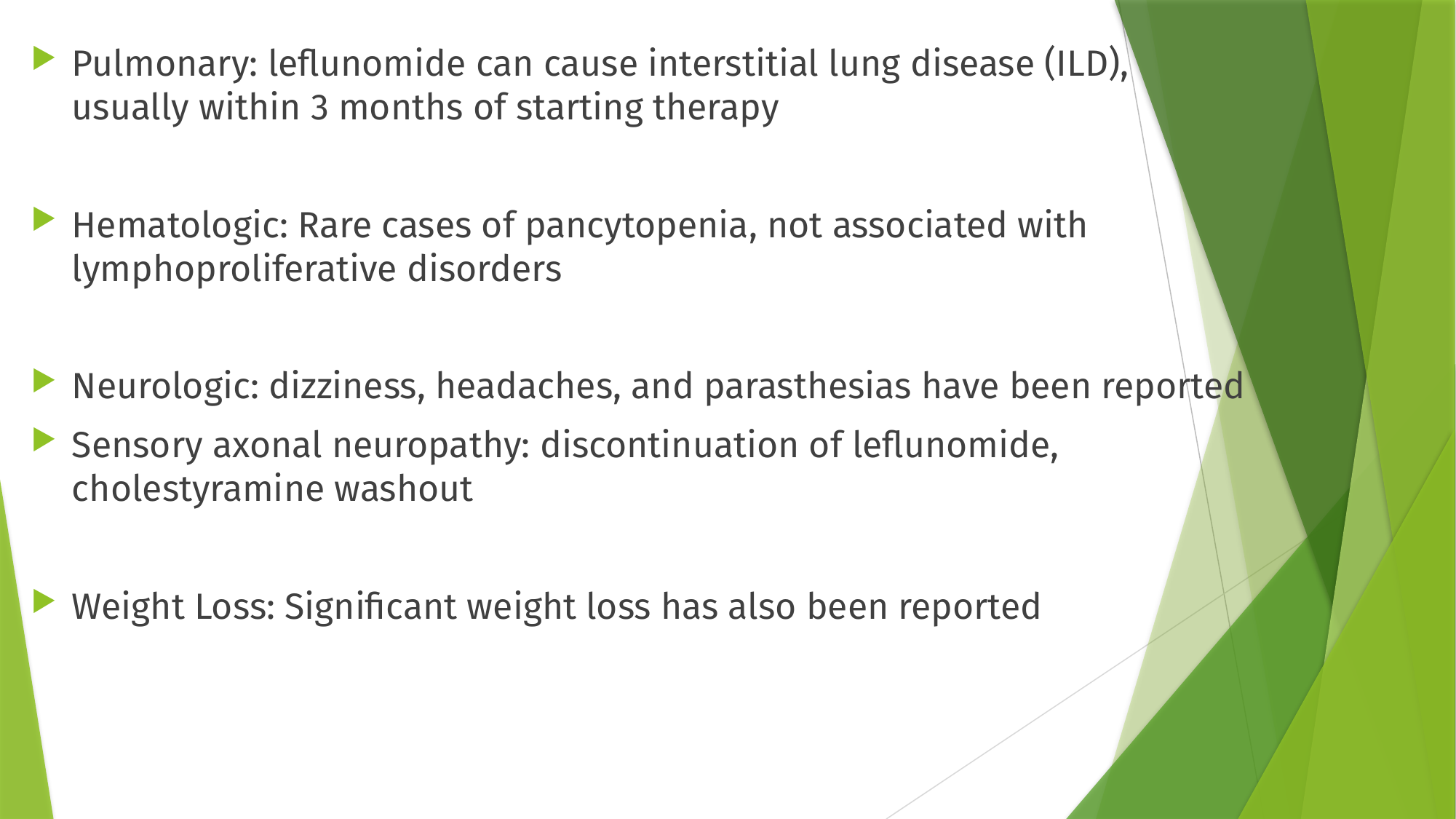

Pulmonary: leflunomide can cause interstitial lung disease (ILD), usually within 3 months of starting therapy

Hematologic: Rare cases of pancytopenia, not associated with lymphoproliferative disorders

Neurologic: dizziness, headaches, and parasthesias have been reported
Sensory axonal neuropathy: discontinuation of leflunomide, cholestyramine washout

Weight Loss: Significant weight loss has also been reported